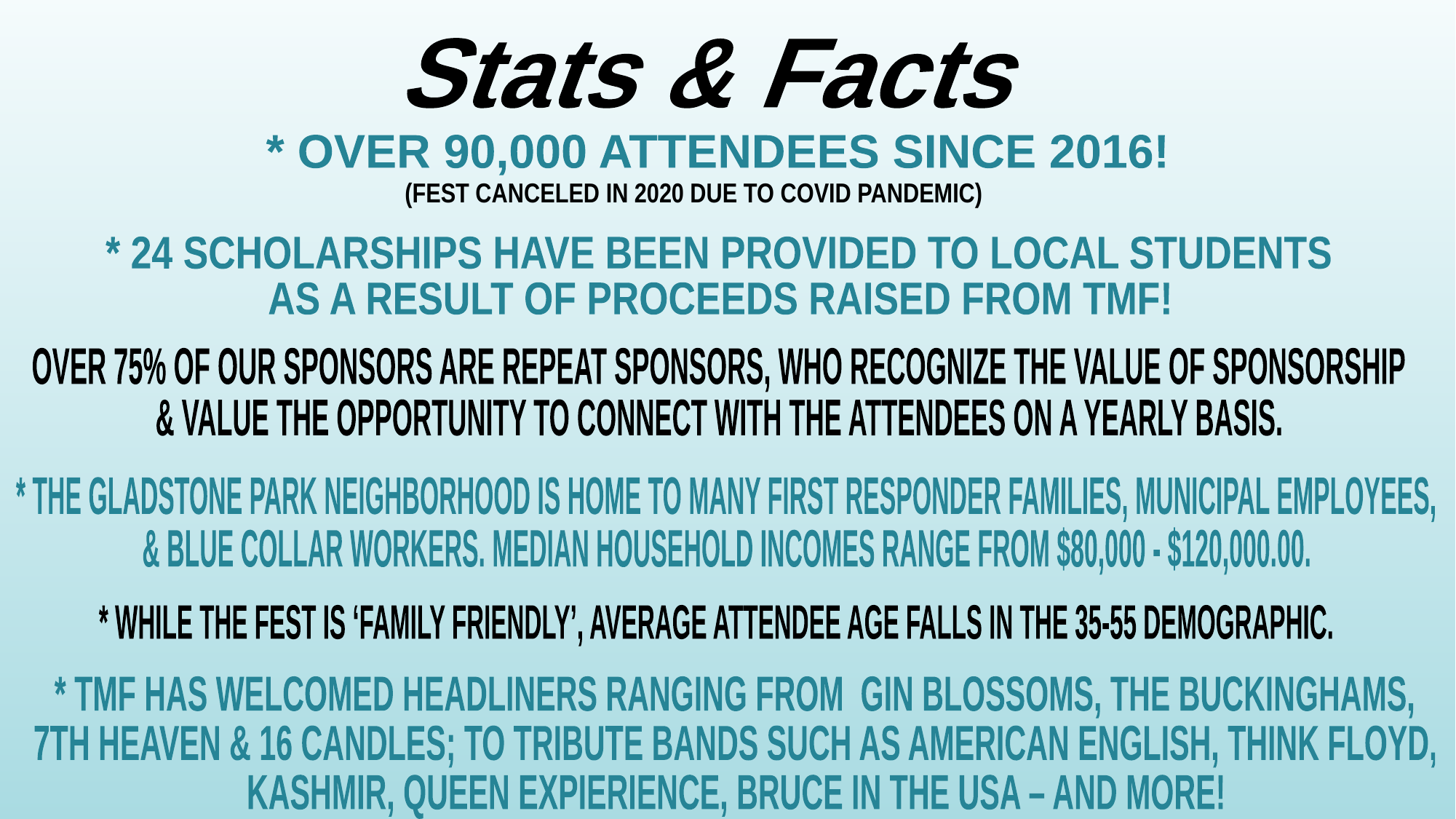

Stats & Facts
* OVER 90,000 ATTENDEES SINCE 2016!
(FEST CANCELED IN 2020 DUE TO COVID PANDEMIC)
* 24 SCHOLARSHIPS HAVE BEEN PROVIDED TO LOCAL STUDENTS
AS A RESULT OF PROCEEDS RAISED FROM TMF!
OVER 75% OF OUR SPONSORS ARE REPEAT SPONSORS, WHO RECOGNIZE THE VALUE OF SPONSORSHIP
& VALUE THE OPPORTUNITY TO CONNECT WITH THE ATTENDEES ON A YEARLY BASIS.
* THE GLADSTONE PARK NEIGHBORHOOD IS HOME TO MANY FIRST RESPONDER FAMILIES, MUNICIPAL EMPLOYEES,
& BLUE COLLAR WORKERS. MEDIAN HOUSEHOLD INCOMES RANGE FROM $80,000 - $120,000.00.
* WHILE THE FEST IS ‘FAMILY FRIENDLY’, AVERAGE ATTENDEE AGE FALLS IN THE 35-55 DEMOGRAPHIC.
* TMF HAS WELCOMED HEADLINERS RANGING FROM  GIN BLOSSOMS, THE BUCKINGHAMS,
7TH HEAVEN & 16 CANDLES; TO TRIBUTE BANDS SUCH AS AMERICAN ENGLISH, THINK FLOYD,
KASHMIR, QUEEN EXPIERIENCE, BRUCE IN THE USA – AND MORE!